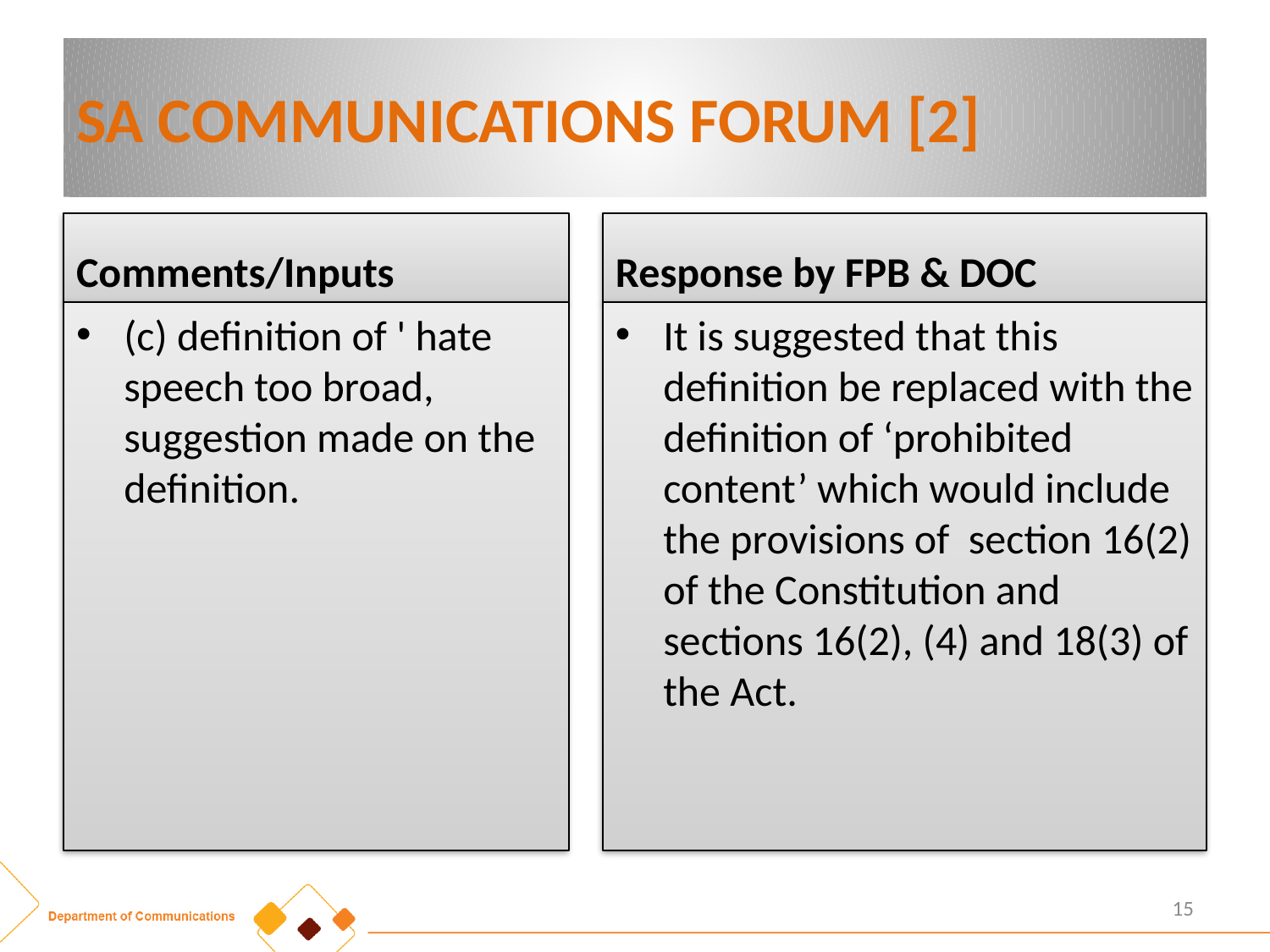

# SA COMMUNICATIONS FORUM [2]
Comments/Inputs
Response by FPB & DOC
(c) definition of ' hate speech too broad, suggestion made on the definition.

It is suggested that this definition be replaced with the definition of ‘prohibited content’ which would include the provisions of  section 16(2) of the Constitution and sections 16(2), (4) and 18(3) of the Act.
15